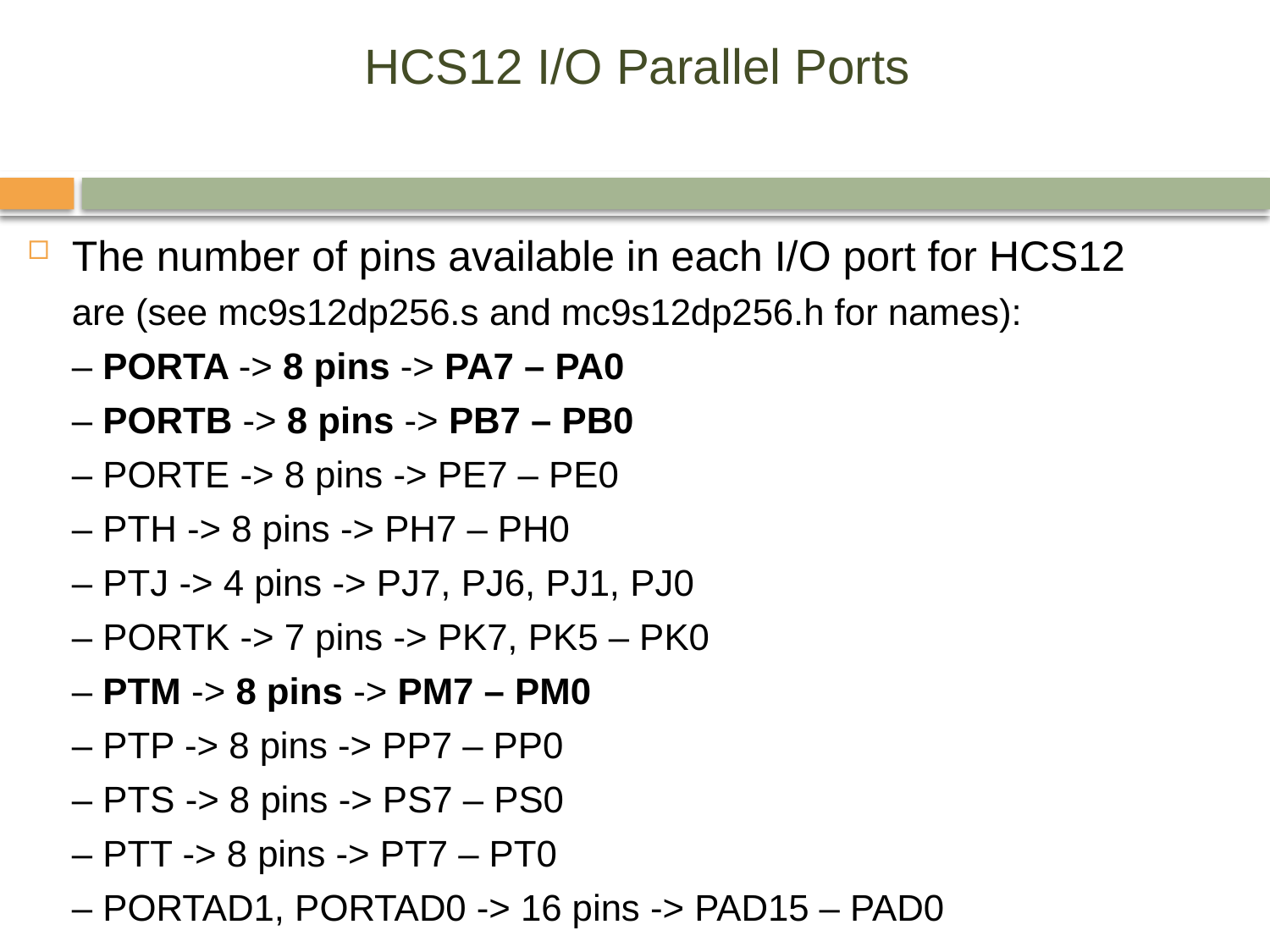

# HCS12 I/O Parallel Ports
The number of pins available in each I/O port for HCS12
are (see mc9s12dp256.s and mc9s12dp256.h for names):
– PORTA -> 8 pins -> PA7 – PA0
– PORTB -> 8 pins -> PB7 – PB0
– PORTE -> 8 pins -> PE7 – PE0
– PTH -> 8 pins -> PH7 – PH0
– PTJ -> 4 pins -> PJ7, PJ6, PJ1, PJ0
– PORTK -> 7 pins -> PK7, PK5 – PK0
– PTM -> 8 pins -> PM7 – PM0
– PTP -> 8 pins -> PP7 – PP0
– PTS -> 8 pins -> PS7 – PS0
– PTT -> 8 pins -> PT7 – PT0
– PORTAD1, PORTAD0 -> 16 pins -> PAD15 – PAD0